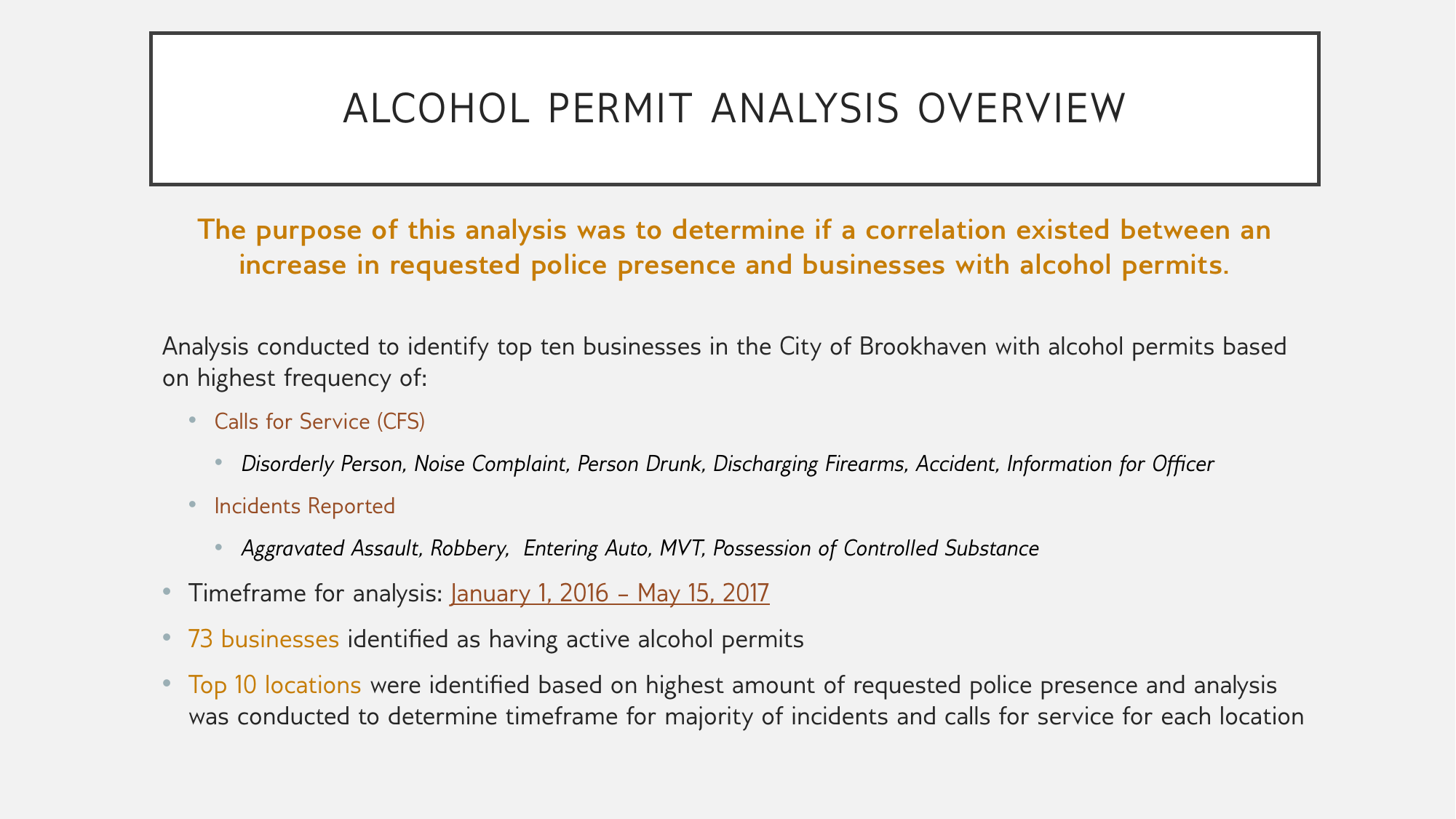

# Alcohol permit Analysis overview
The purpose of this analysis was to determine if a correlation existed between an increase in requested police presence and businesses with alcohol permits.

Analysis conducted to identify top ten businesses in the City of Brookhaven with alcohol permits based on highest frequency of:
Calls for Service (CFS)
Disorderly Person, Noise Complaint, Person Drunk, Discharging Firearms, Accident, Information for Officer
Incidents Reported
Aggravated Assault, Robbery,  Entering Auto, MVT, Possession of Controlled Substance
Timeframe for analysis: January 1, 2016 – May 15, 2017
73 businesses identified as having active alcohol permits
Top 10 locations were identified based on highest amount of requested police presence and analysis was conducted to determine timeframe for majority of incidents and calls for service for each location